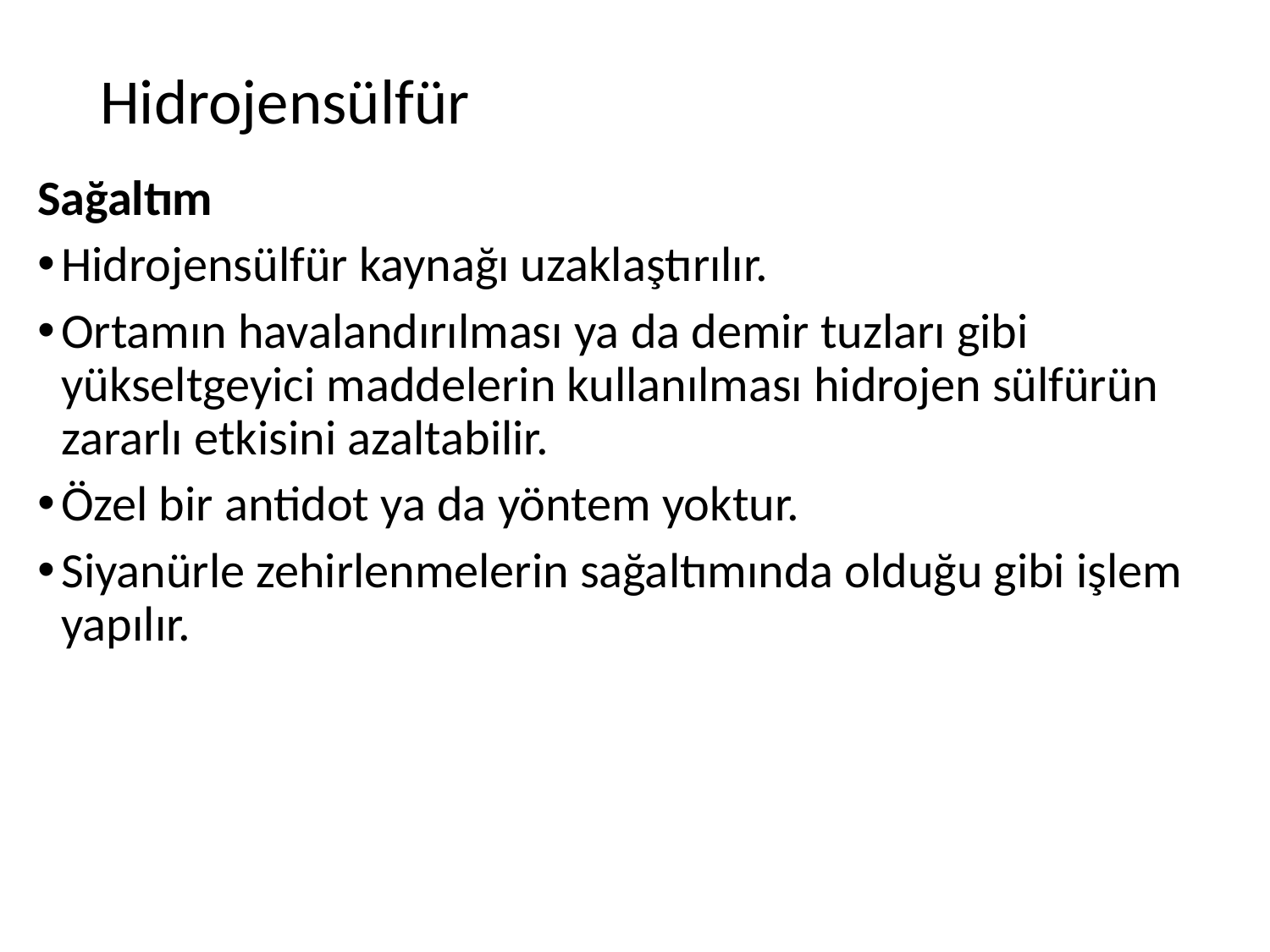

# Hidrojensülfür
Sağaltım
Hidrojensülfür kaynağı uzaklaştırılır.
Ortamın havalandırılması ya da demir tuzları gibi yükseltgeyici maddelerin kullanılması hidrojen sülfürün zararlı etkisini azaltabilir.
Özel bir antidot ya da yöntem yoktur.
Siyanürle zehirlenmelerin sağaltımında olduğu gibi işlem yapılır.